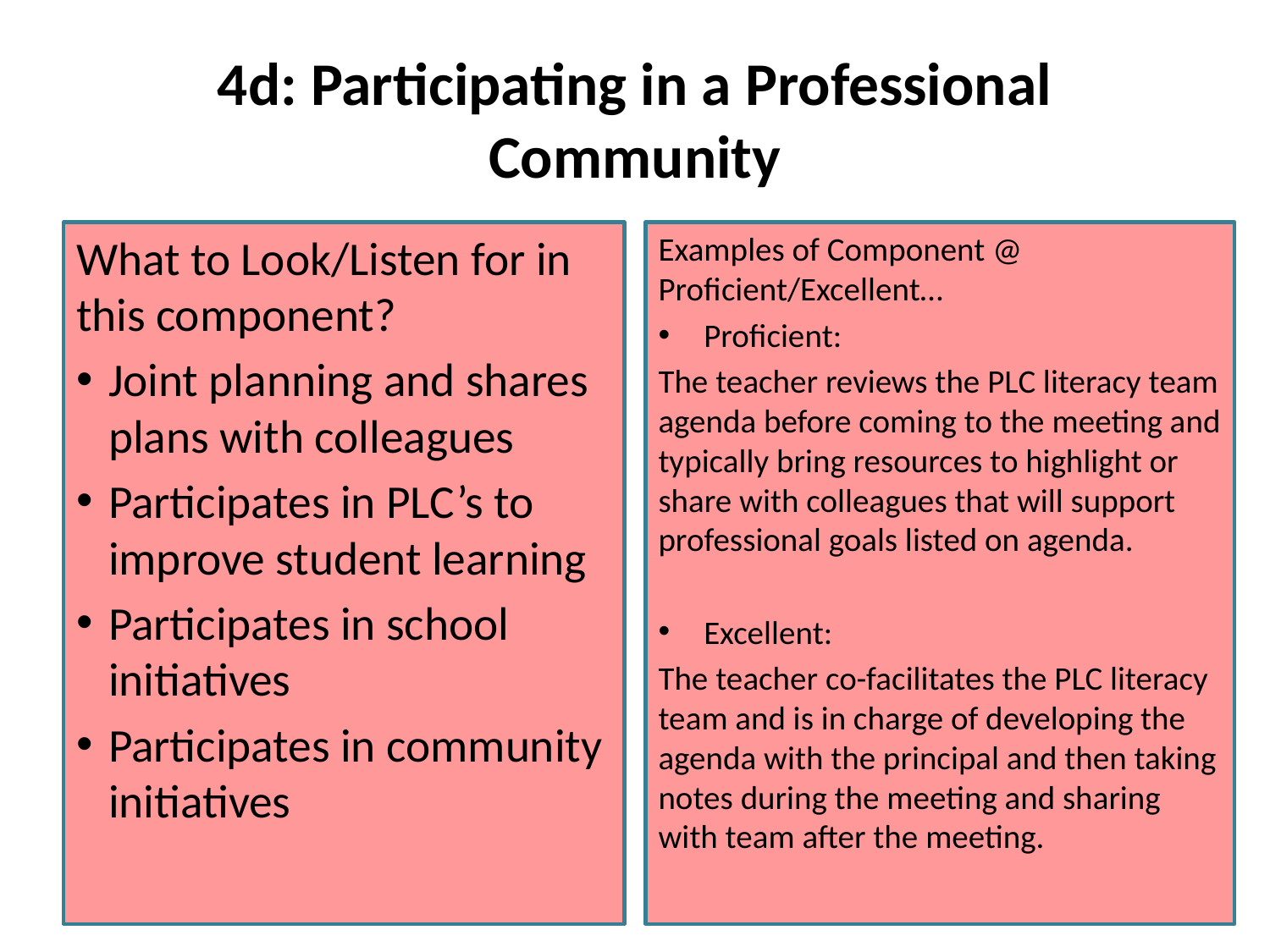

# 4d: Participating in a Professional Community
What to Look/Listen for in this component?
Joint planning and shares plans with colleagues
Participates in PLC’s to improve student learning
Participates in school initiatives
Participates in community initiatives

Examples of Component @ Proficient/Excellent…
Proficient:
The teacher reviews the PLC literacy team agenda before coming to the meeting and typically bring resources to highlight or share with colleagues that will support professional goals listed on agenda.

Excellent:
The teacher co-facilitates the PLC literacy team and is in charge of developing the agenda with the principal and then taking notes during the meeting and sharing with team after the meeting.